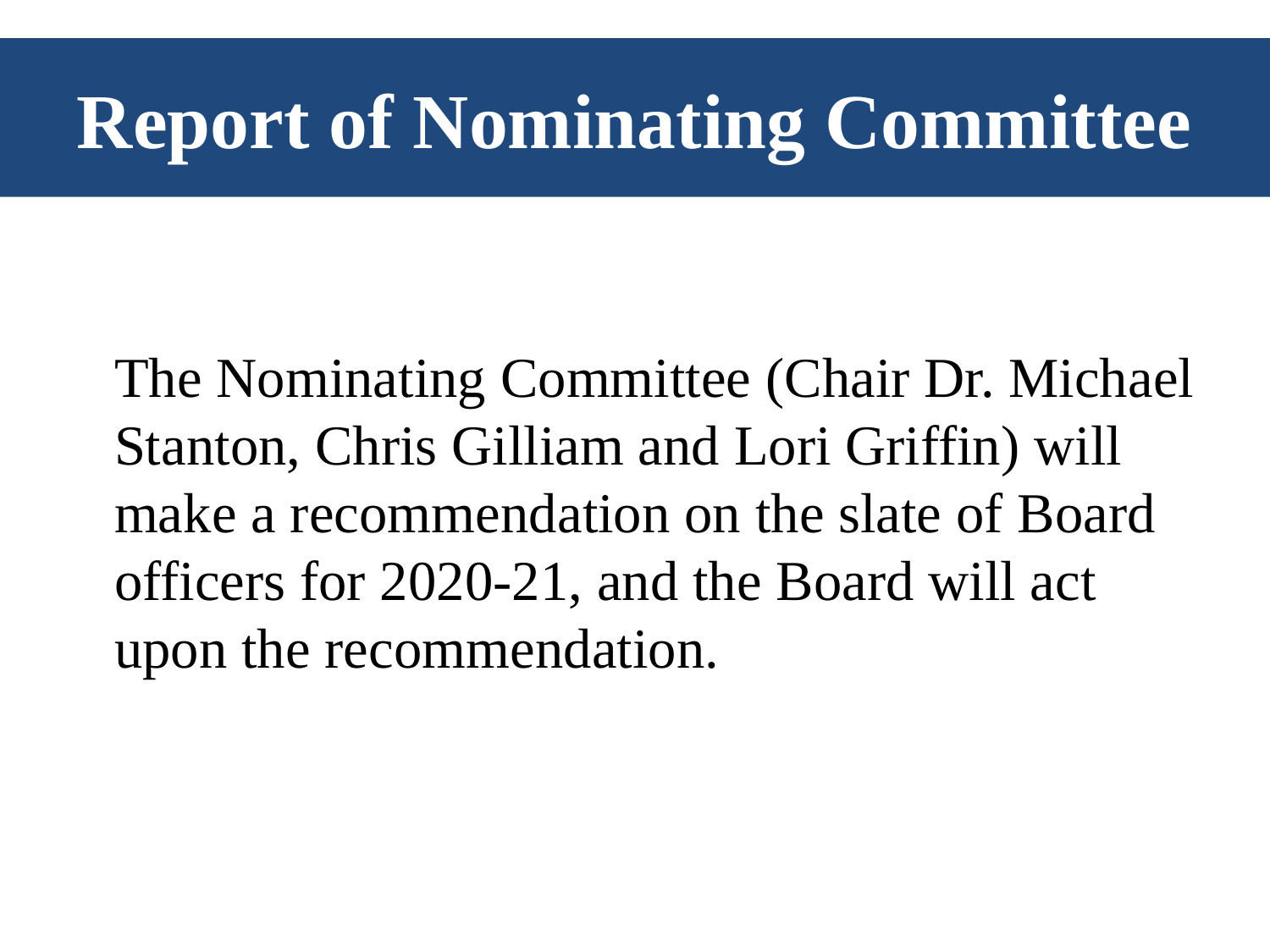

# Report of Nominating Committee
The Nominating Committee (Chair Dr. Michael Stanton, Chris Gilliam and Lori Griffin) will make a recommendation on the slate of Board officers for 2020-21, and the Board will act upon the recommendation.